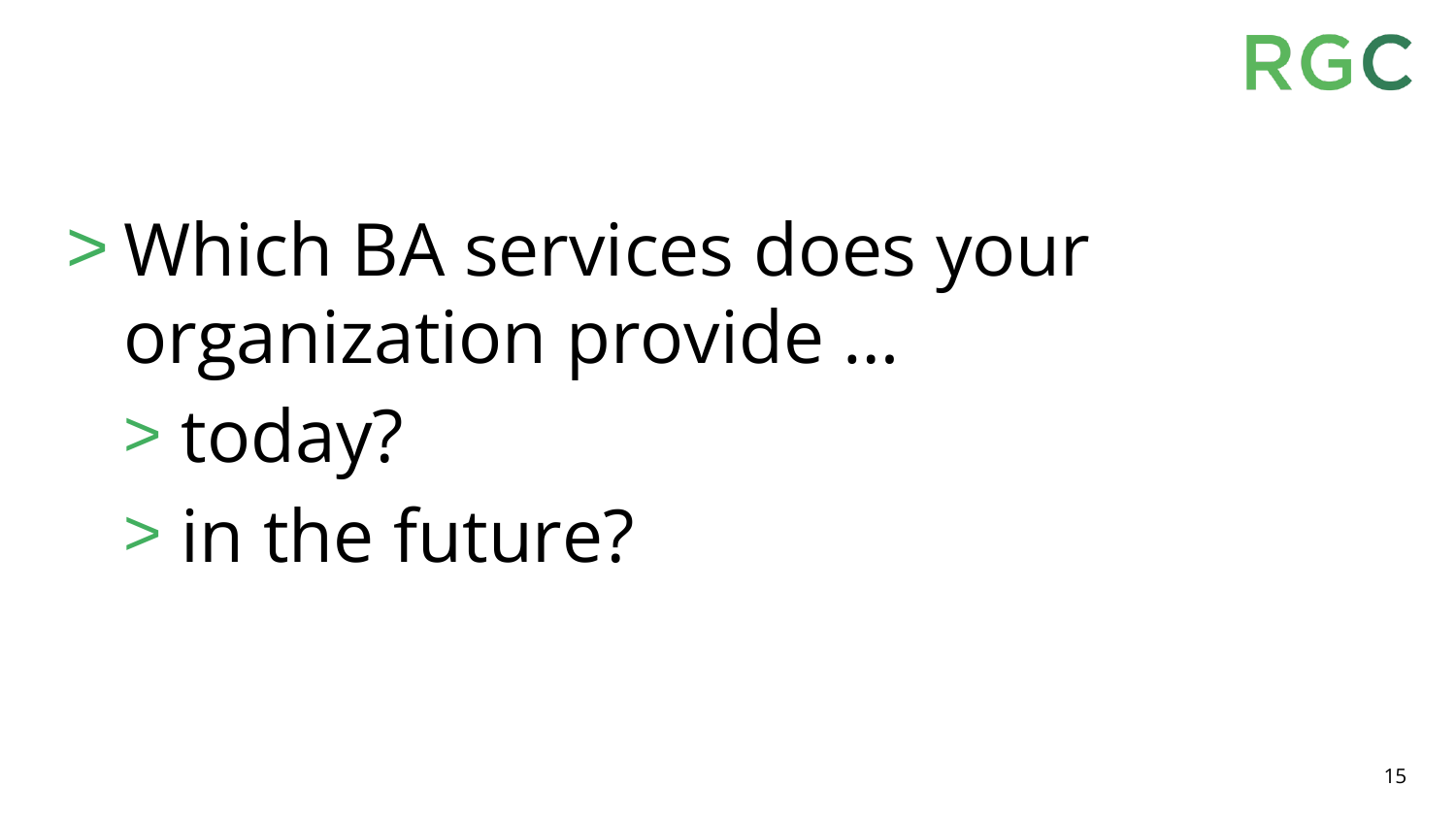

Which BA services does your organization provide …
today?
in the future?
15